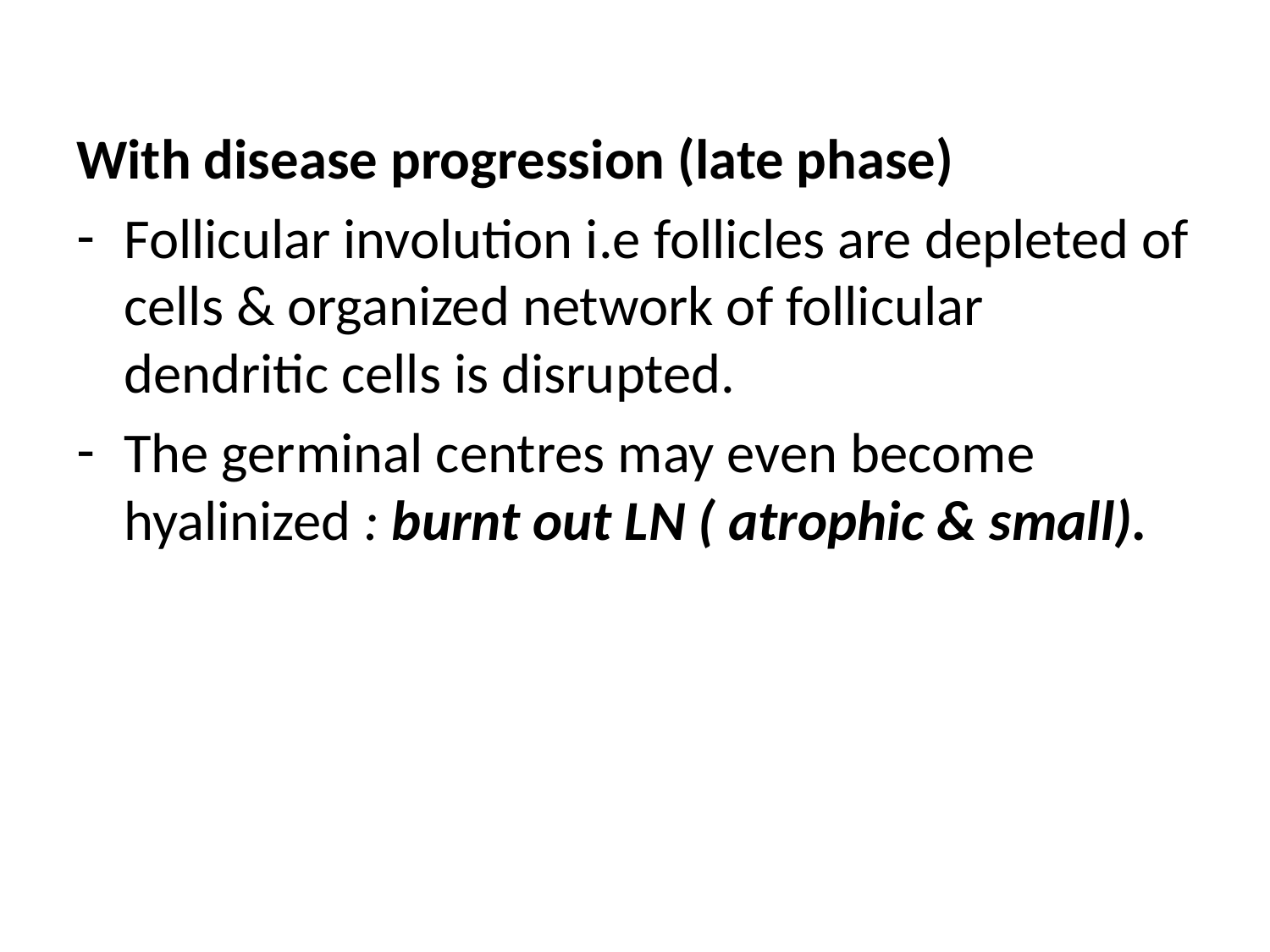

With disease progression (late phase)
Follicular involution i.e follicles are depleted of cells & organized network of follicular dendritic cells is disrupted.
The germinal centres may even become hyalinized : burnt out LN ( atrophic & small).